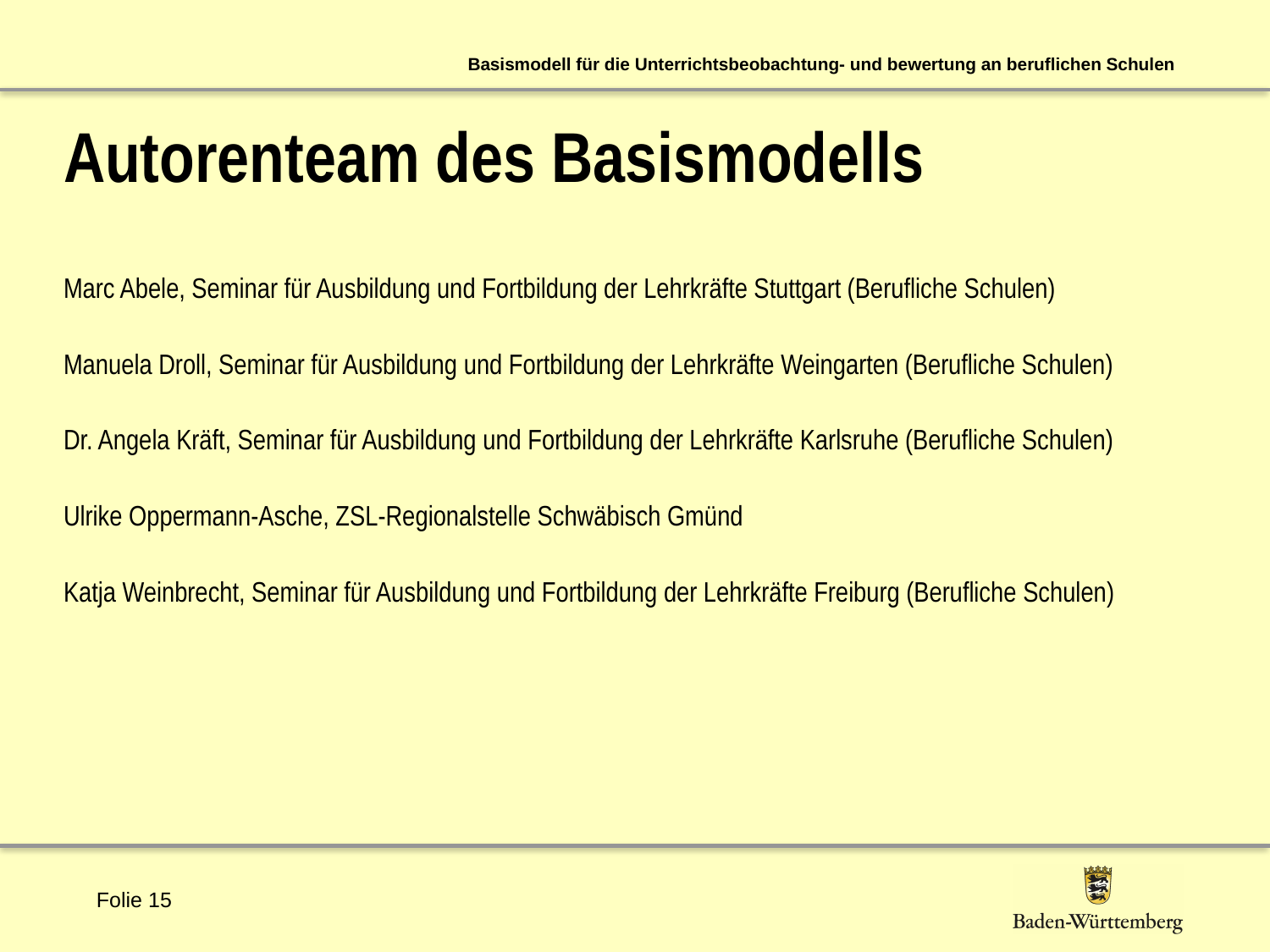

# Autorenteam des Basismodells
Basismodell für die Unterrichtsbeobachtung- und bewertung an beruflichen Schulen
Marc Abele, Seminar für Ausbildung und Fortbildung der Lehrkräfte Stuttgart (Berufliche Schulen)
Manuela Droll, Seminar für Ausbildung und Fortbildung der Lehrkräfte Weingarten (Berufliche Schulen)
Dr. Angela Kräft, Seminar für Ausbildung und Fortbildung der Lehrkräfte Karlsruhe (Berufliche Schulen)
Ulrike Oppermann-Asche, ZSL-Regionalstelle Schwäbisch Gmünd
Katja Weinbrecht, Seminar für Ausbildung und Fortbildung der Lehrkräfte Freiburg (Berufliche Schulen)